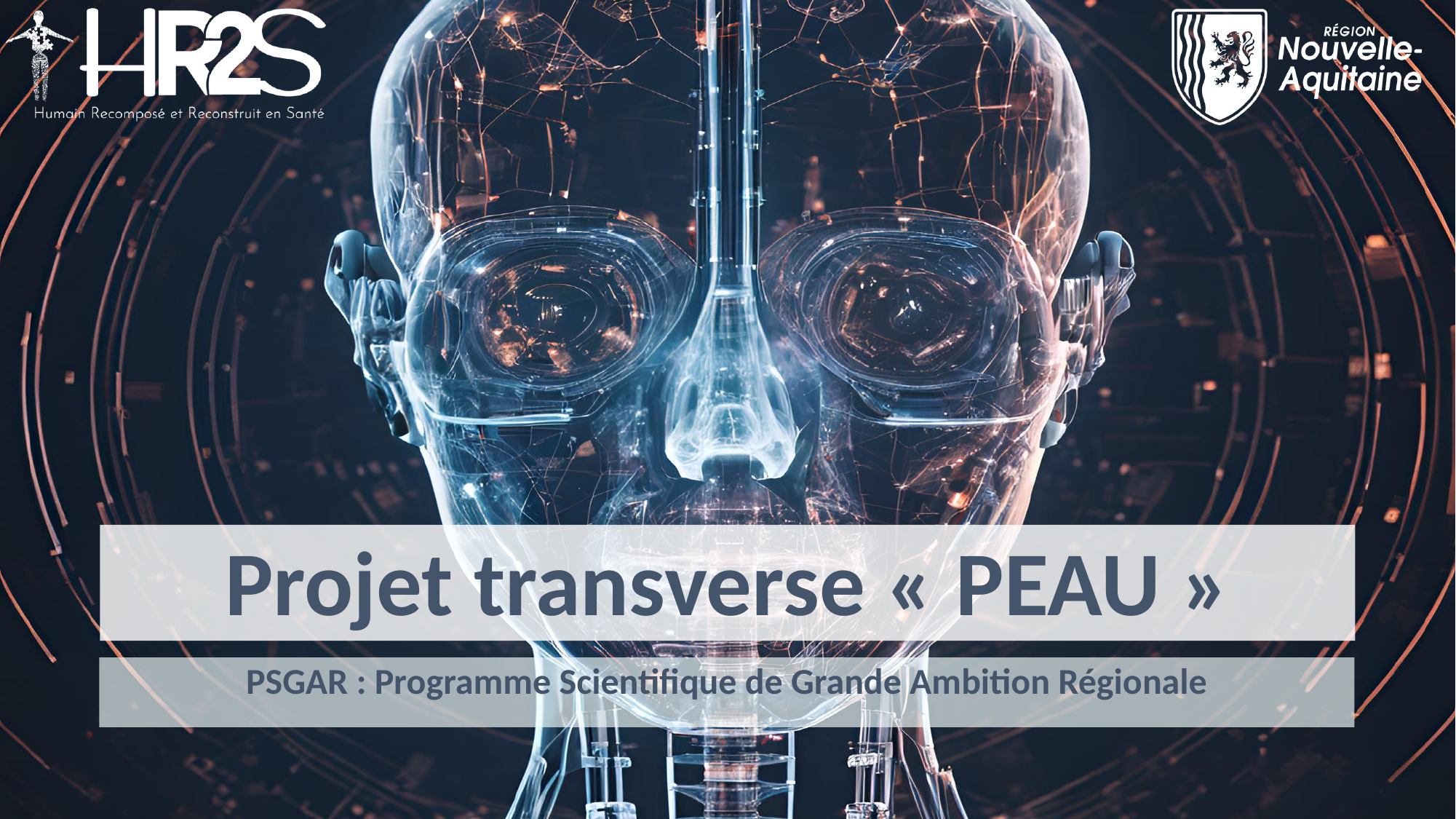

# Projet transverse « PEAU »
PSGAR : Programme Scientifique de Grande Ambition Régionale